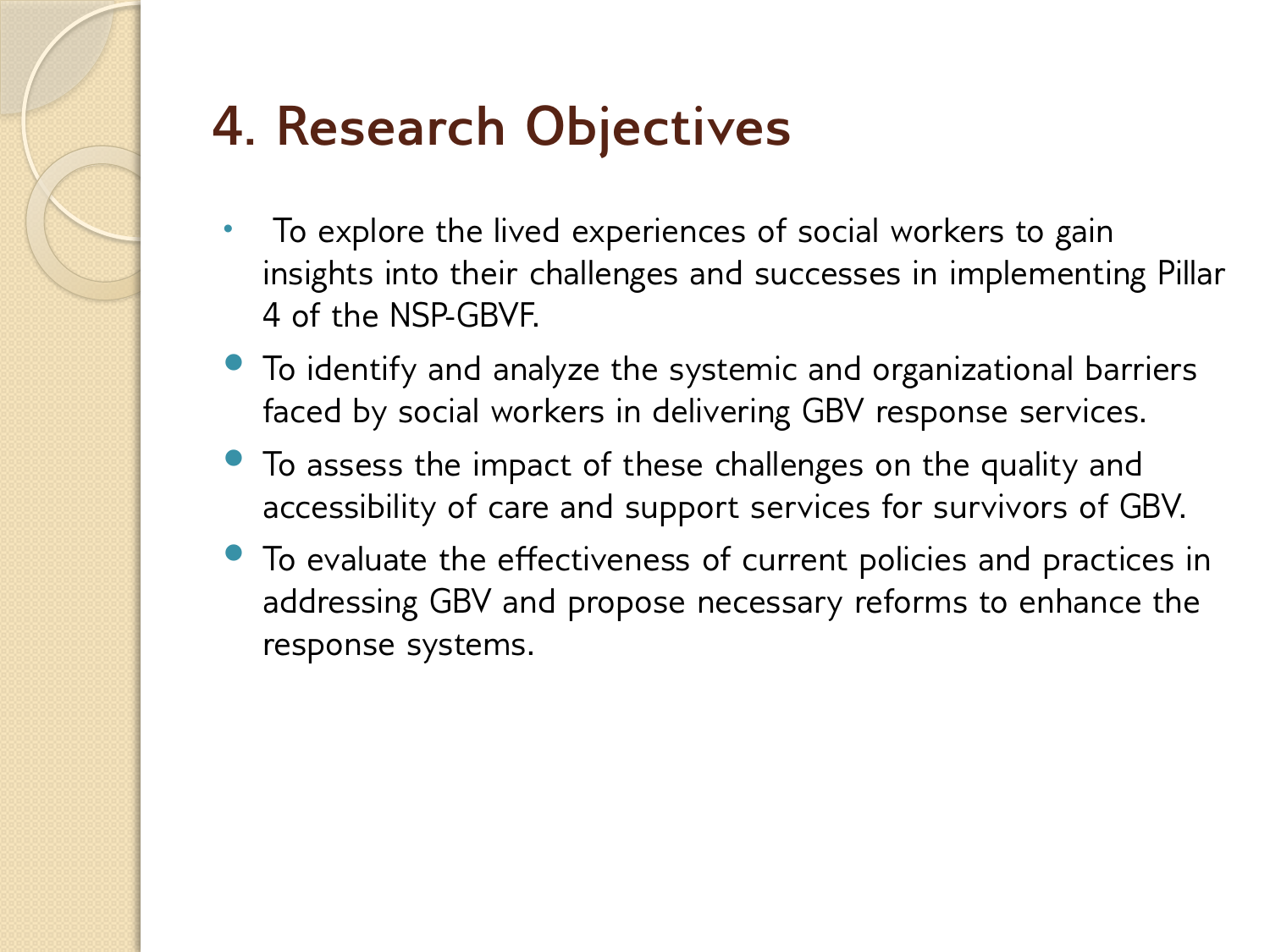

# 4. Research Objectives
 To explore the lived experiences of social workers to gain insights into their challenges and successes in implementing Pillar 4 of the NSP-GBVF.
To identify and analyze the systemic and organizational barriers faced by social workers in delivering GBV response services.
To assess the impact of these challenges on the quality and accessibility of care and support services for survivors of GBV.
To evaluate the effectiveness of current policies and practices in addressing GBV and propose necessary reforms to enhance the response systems.